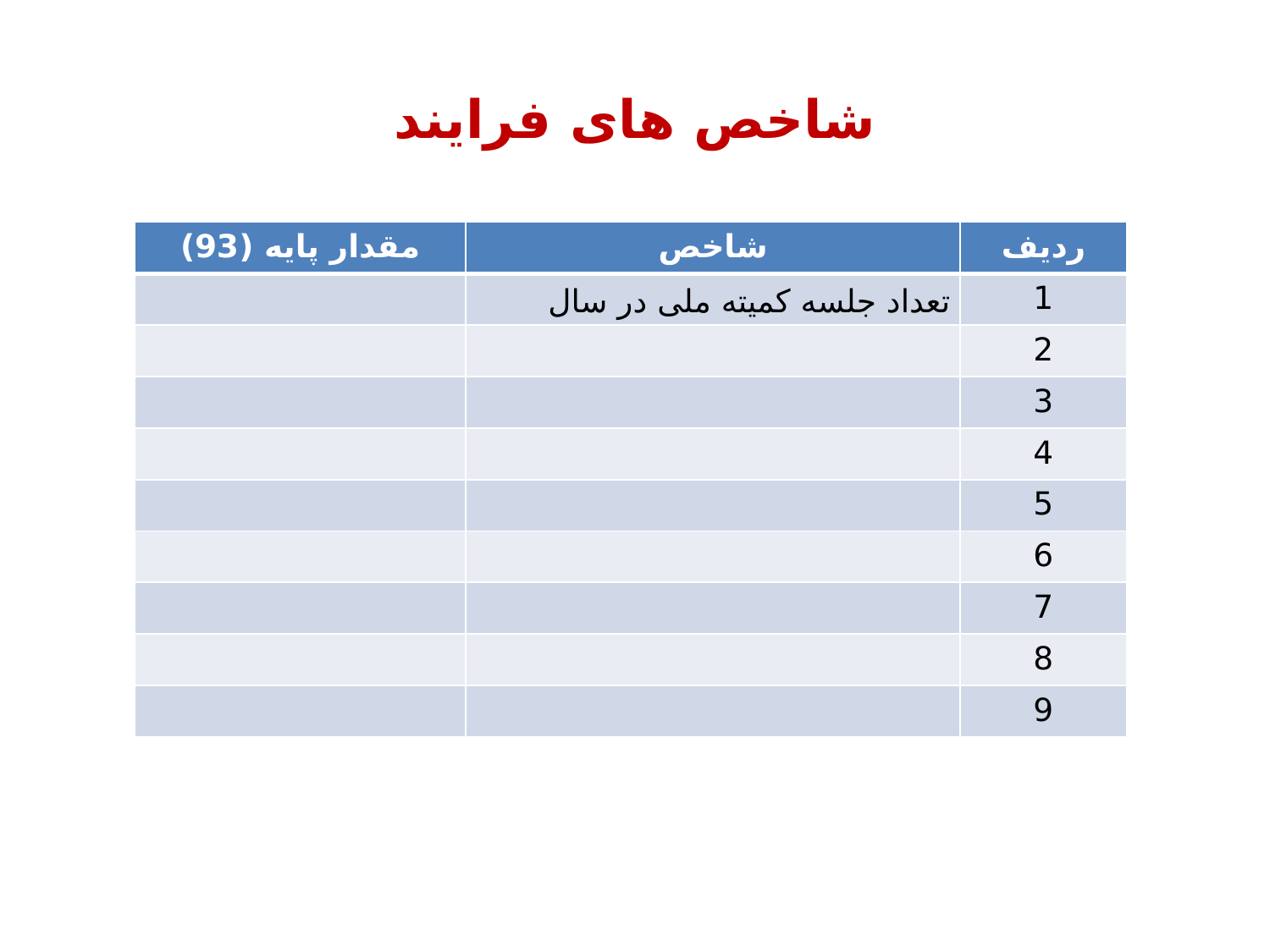

# شاخص های فرایند
| مقدار پایه (93) | شاخص | ردیف |
| --- | --- | --- |
|  | تعداد جلسه کمیته ملی در سال | 1 |
|  |  | 2 |
|  |  | 3 |
|  |  | 4 |
|  |  | 5 |
|  |  | 6 |
|  |  | 7 |
|  |  | 8 |
|  |  | 9 |